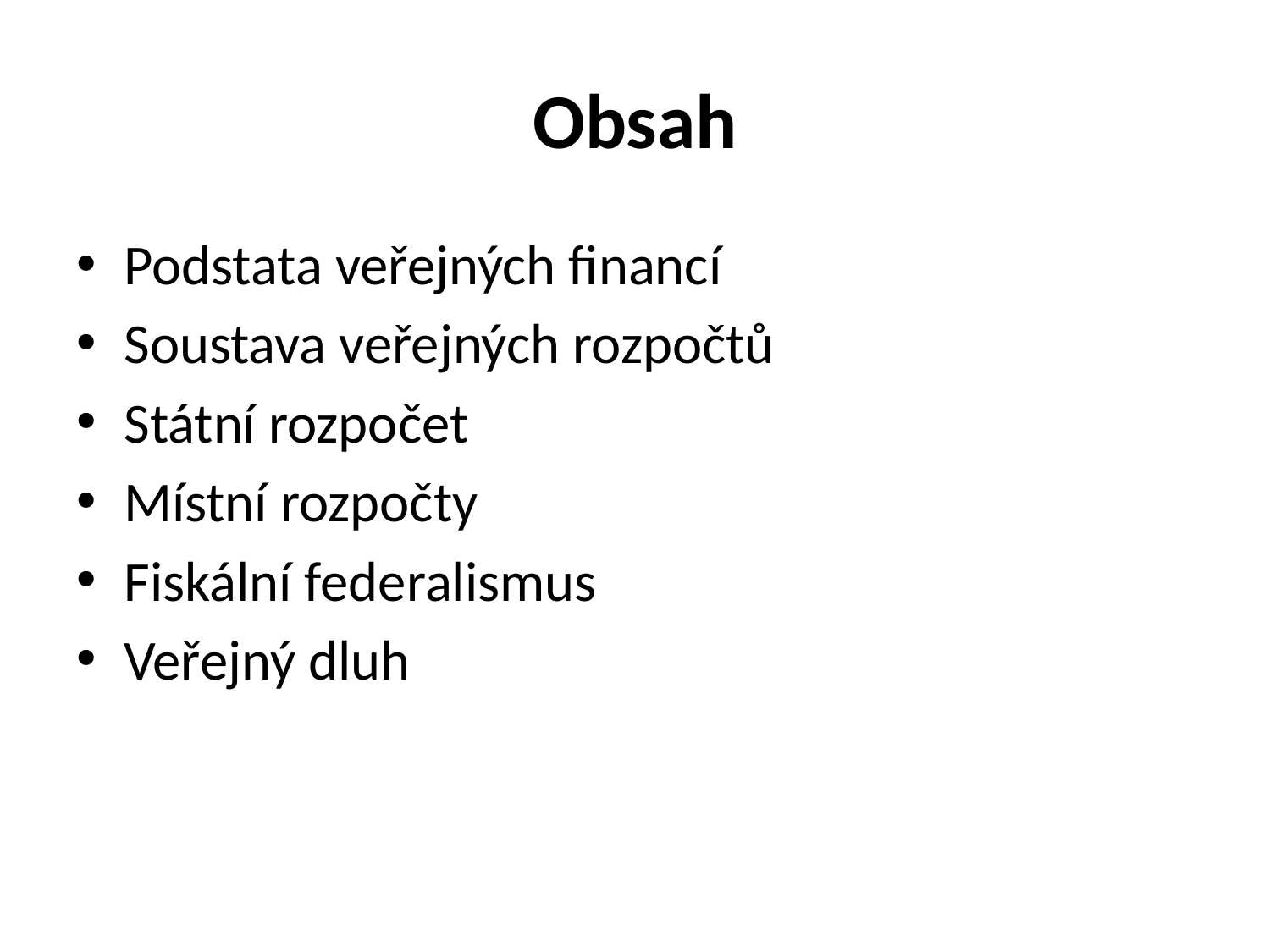

# Obsah
Podstata veřejných financí
Soustava veřejných rozpočtů
Státní rozpočet
Místní rozpočty
Fiskální federalismus
Veřejný dluh